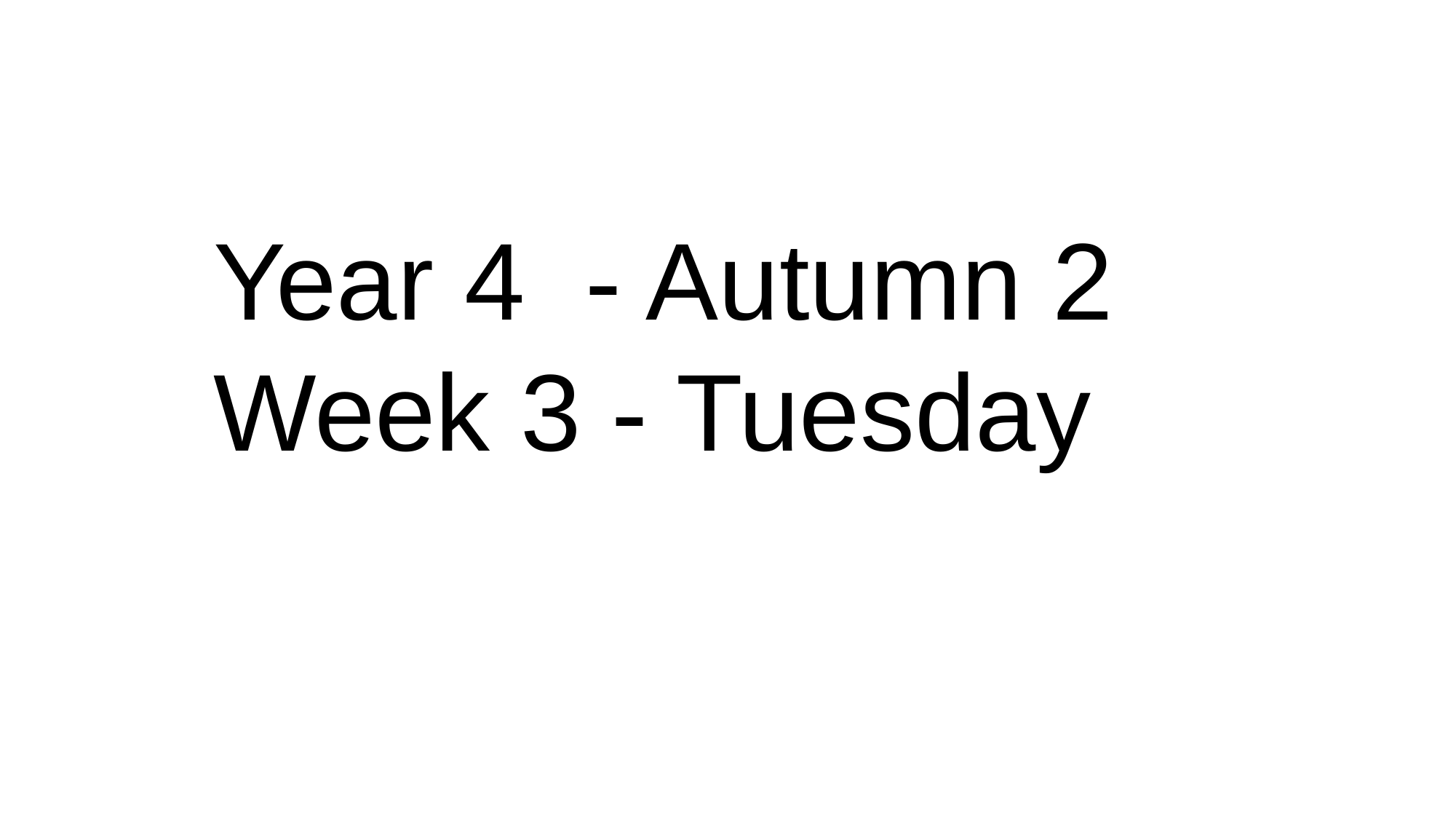

Year 4  - Autumn 2
Week 3 - Tuesday